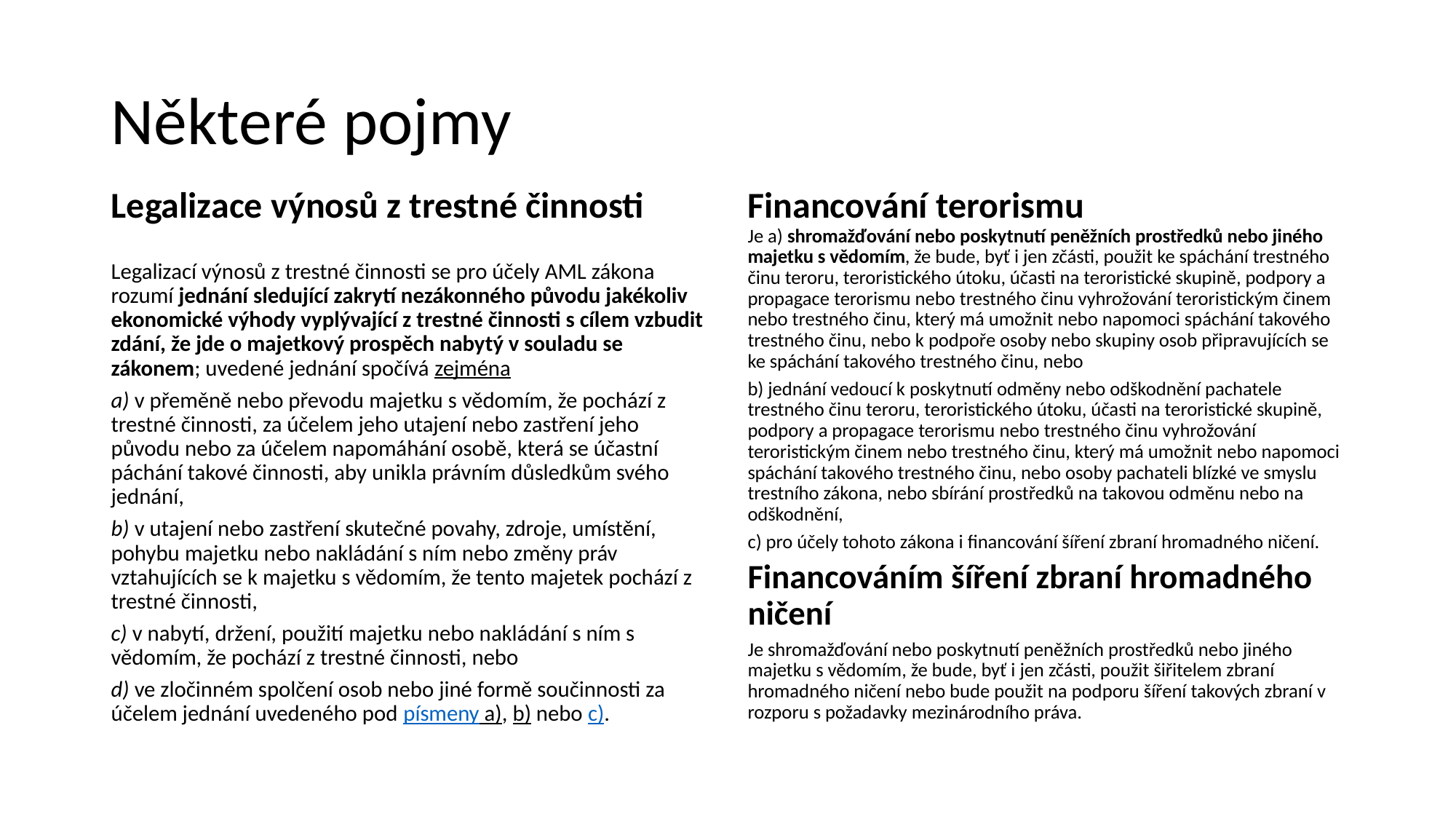

# Některé pojmy
Legalizace výnosů z trestné činnosti
Financování terorismu

Legalizací výnosů z trestné činnosti se pro účely AML zákona rozumí jednání sledující zakrytí nezákonného původu jakékoliv ekonomické výhody vyplývající z trestné činnosti s cílem vzbudit zdání, že jde o majetkový prospěch nabytý v souladu se zákonem; uvedené jednání spočívá zejména
a) v přeměně nebo převodu majetku s vědomím, že pochází z trestné činnosti, za účelem jeho utajení nebo zastření jeho původu nebo za účelem napomáhání osobě, která se účastní páchání takové činnosti, aby unikla právním důsledkům svého jednání,
b) v utajení nebo zastření skutečné povahy, zdroje, umístění, pohybu majetku nebo nakládání s ním nebo změny práv vztahujících se k majetku s vědomím, že tento majetek pochází z trestné činnosti,
c) v nabytí, držení, použití majetku nebo nakládání s ním s vědomím, že pochází z trestné činnosti, nebo
d) ve zločinném spolčení osob nebo jiné formě součinnosti za účelem jednání uvedeného pod písmeny a), b) nebo c).

Je a) shromažďování nebo poskytnutí peněžních prostředků nebo jiného majetku s vědomím, že bude, byť i jen zčásti, použit ke spáchání trestného činu teroru, teroristického útoku, účasti na teroristické skupině, podpory a propagace terorismu nebo trestného činu vyhrožování teroristickým činem nebo trestného činu, který má umožnit nebo napomoci spáchání takového trestného činu, nebo k podpoře osoby nebo skupiny osob připravujících se ke spáchání takového trestného činu, nebo
b) jednání vedoucí k poskytnutí odměny nebo odškodnění pachatele trestného činu teroru, teroristického útoku, účasti na teroristické skupině, podpory a propagace terorismu nebo trestného činu vyhrožování teroristickým činem nebo trestného činu, který má umožnit nebo napomoci spáchání takového trestného činu, nebo osoby pachateli blízké ve smyslu trestního zákona, nebo sbírání prostředků na takovou odměnu nebo na odškodnění,
c) pro účely tohoto zákona i financování šíření zbraní hromadného ničení.
Financováním šíření zbraní hromadného ničení
Je shromažďování nebo poskytnutí peněžních prostředků nebo jiného majetku s vědomím, že bude, byť i jen zčásti, použit šiřitelem zbraní hromadného ničení nebo bude použit na podporu šíření takových zbraní v rozporu s požadavky mezinárodního práva.